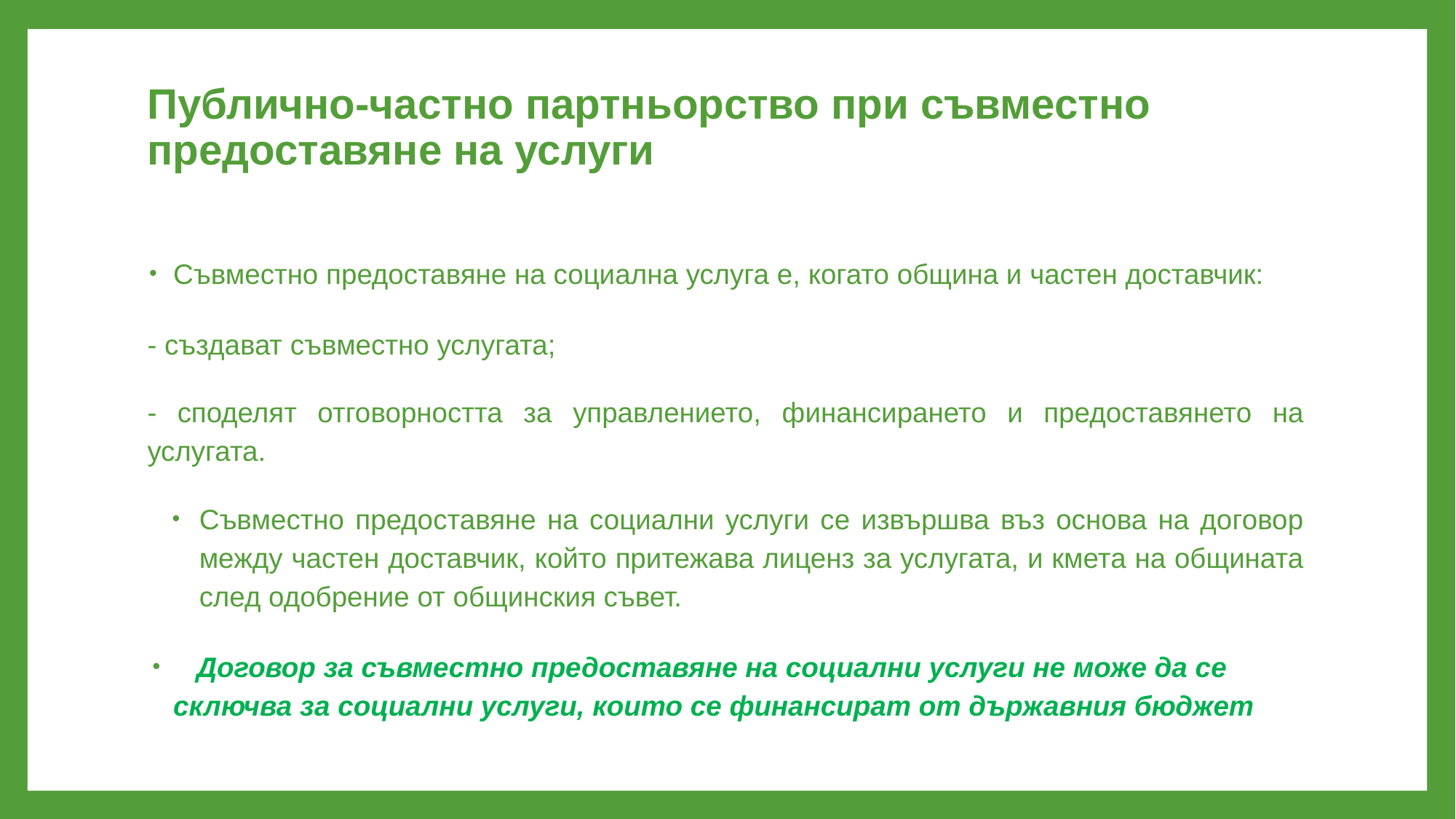

# Публично-частно партньорство при съвместно предоставяне на услуги
Съвместно предоставяне на социална услуга е, когато община и частен доставчик:
- създават съвместно услугата;
- споделят отговорността за управлението, финансирането и предоставянето на услугата.
Съвместно предоставяне на социални услуги се извършва въз основа на договор между частен доставчик, който притежава лиценз за услугата, и кмета на общината след одобрение от общинския съвет.
   Договор за съвместно предоставяне на социални услуги не може да се сключва за социални услуги, които се финансират от държавния бюджет